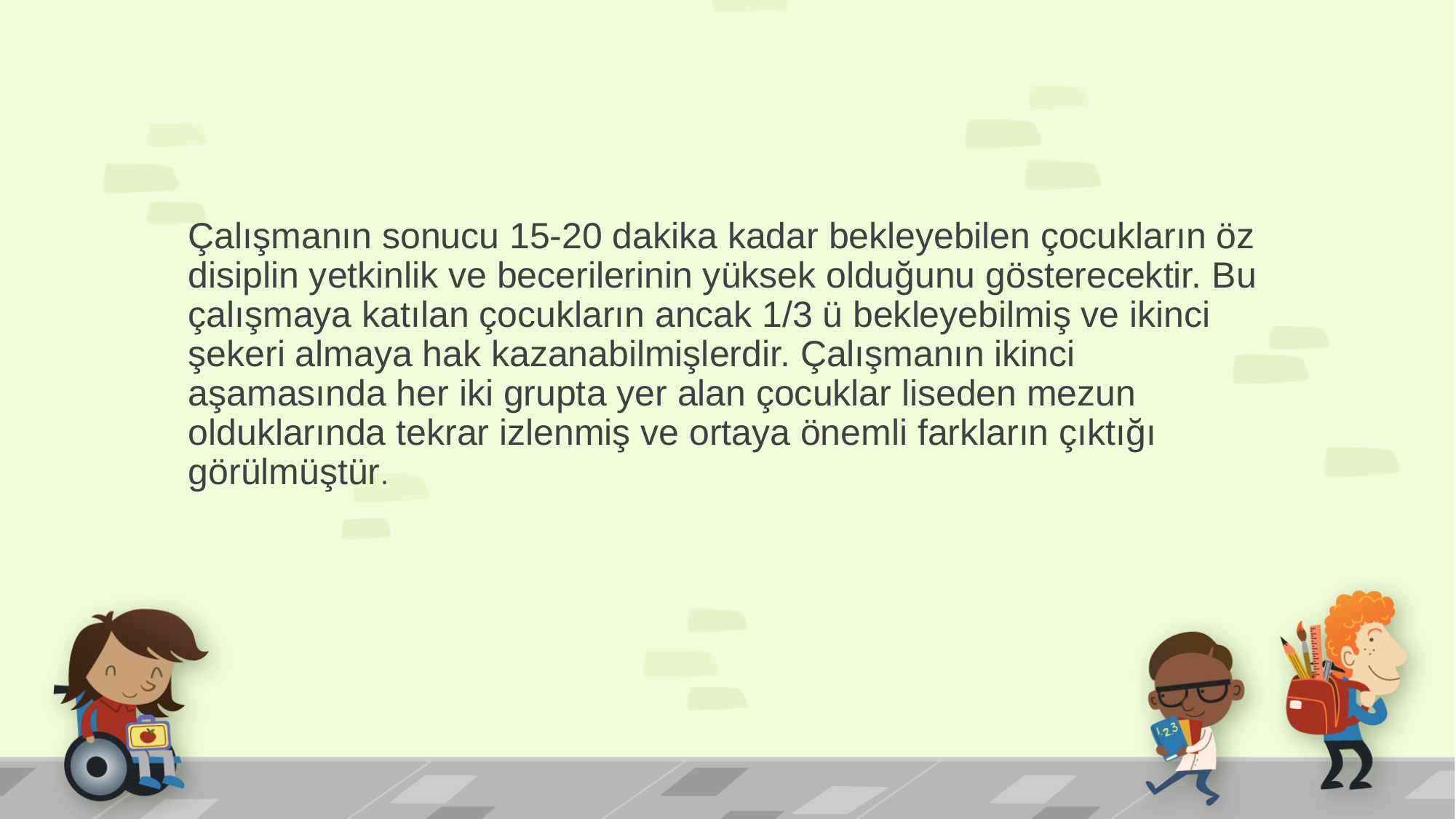

#
Çalışmanın sonucu 15-20 dakika kadar bekleyebilen çocukların öz disiplin yetkinlik ve becerilerinin yüksek olduğunu gösterecektir. Bu çalışmaya katılan çocukların ancak 1/3 ü bekleyebilmiş ve ikinci şekeri almaya hak kazanabilmişlerdir. Çalışmanın ikinci aşamasında her iki grupta yer alan çocuklar liseden mezun olduklarında tekrar izlenmiş ve ortaya önemli farkların çıktığı görülmüştür.